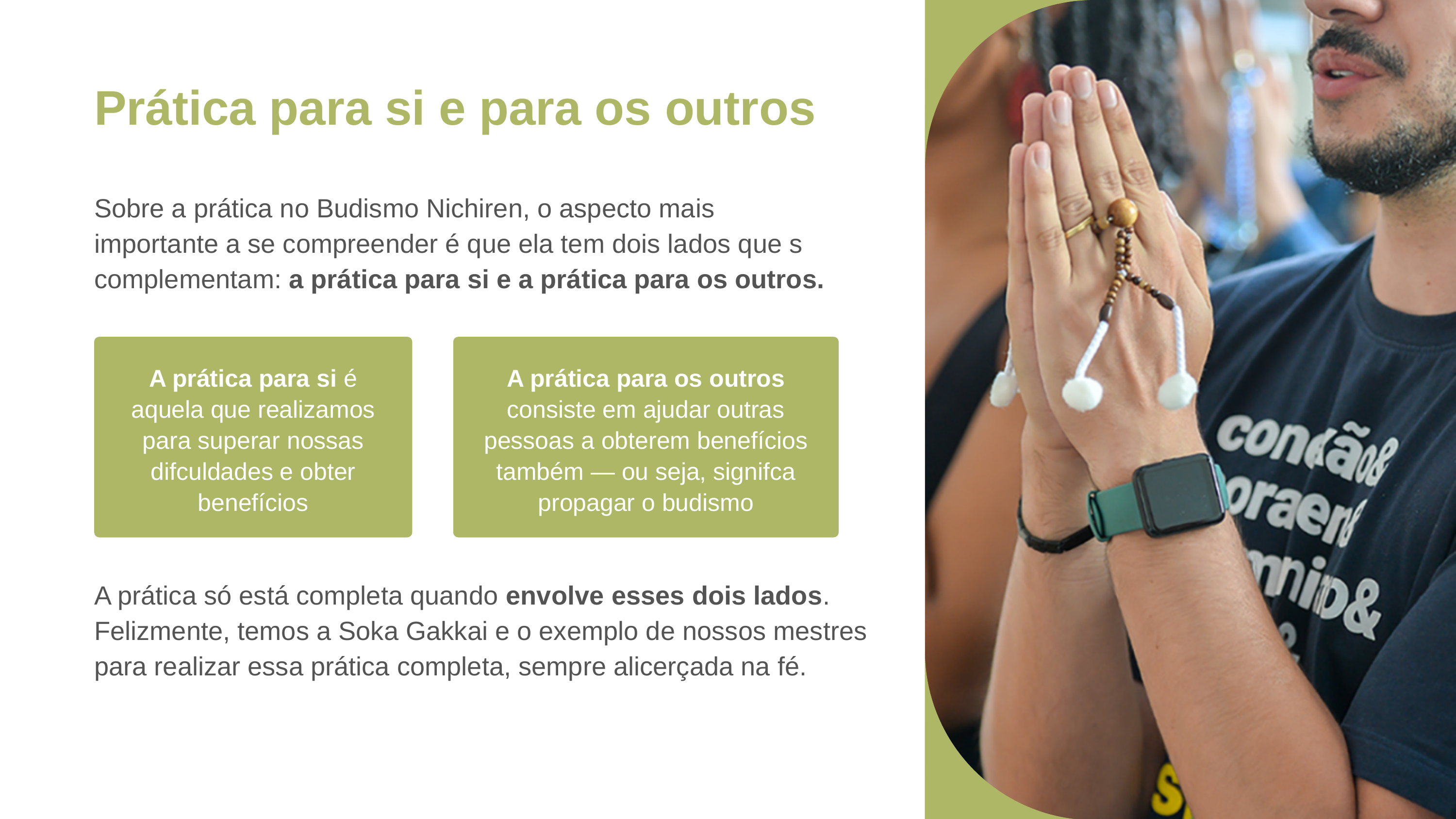

Prática para si e para os outros
Sobre a prática no Budismo Nichiren, o aspecto mais
importante a se compreender é que ela tem dois lados que s
complementam: a prática para si e a prática para os outros.

A prática para si é aquela que realizamos para superar nossas difculdades e obter benefícios

A prática para os outros consiste em ajudar outras pessoas a obterem benefícios também — ou seja, signifca propagar o budismo

A prática só está completa quando envolve esses dois lados. Felizmente, temos a Soka Gakkai e o exemplo de nossos mestres para realizar essa prática completa, sempre alicerçada na fé.